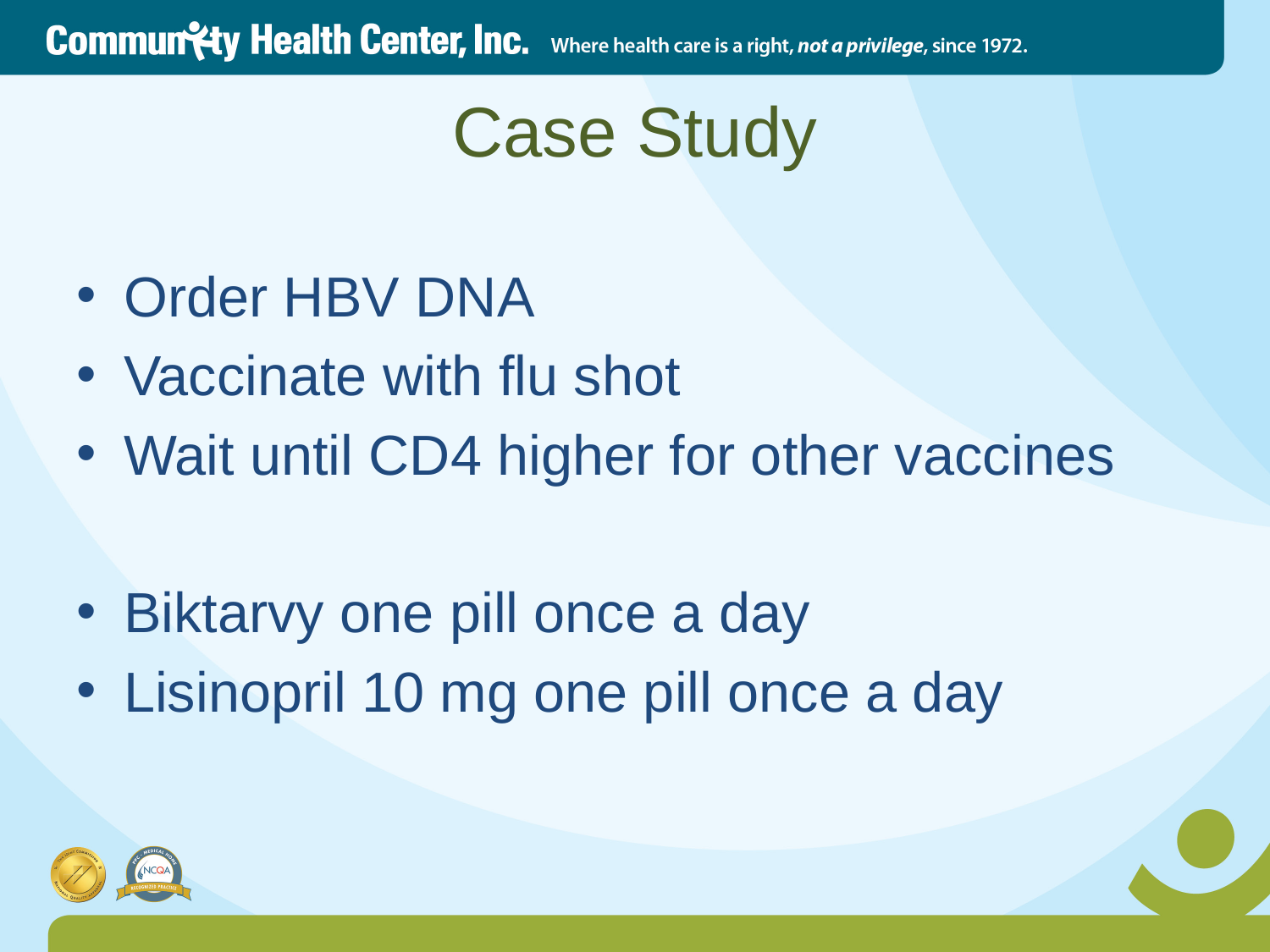

# Case Study
Order HBV DNA
Vaccinate with flu shot
Wait until CD4 higher for other vaccines

Biktarvy one pill once a day
Lisinopril 10 mg one pill once a day